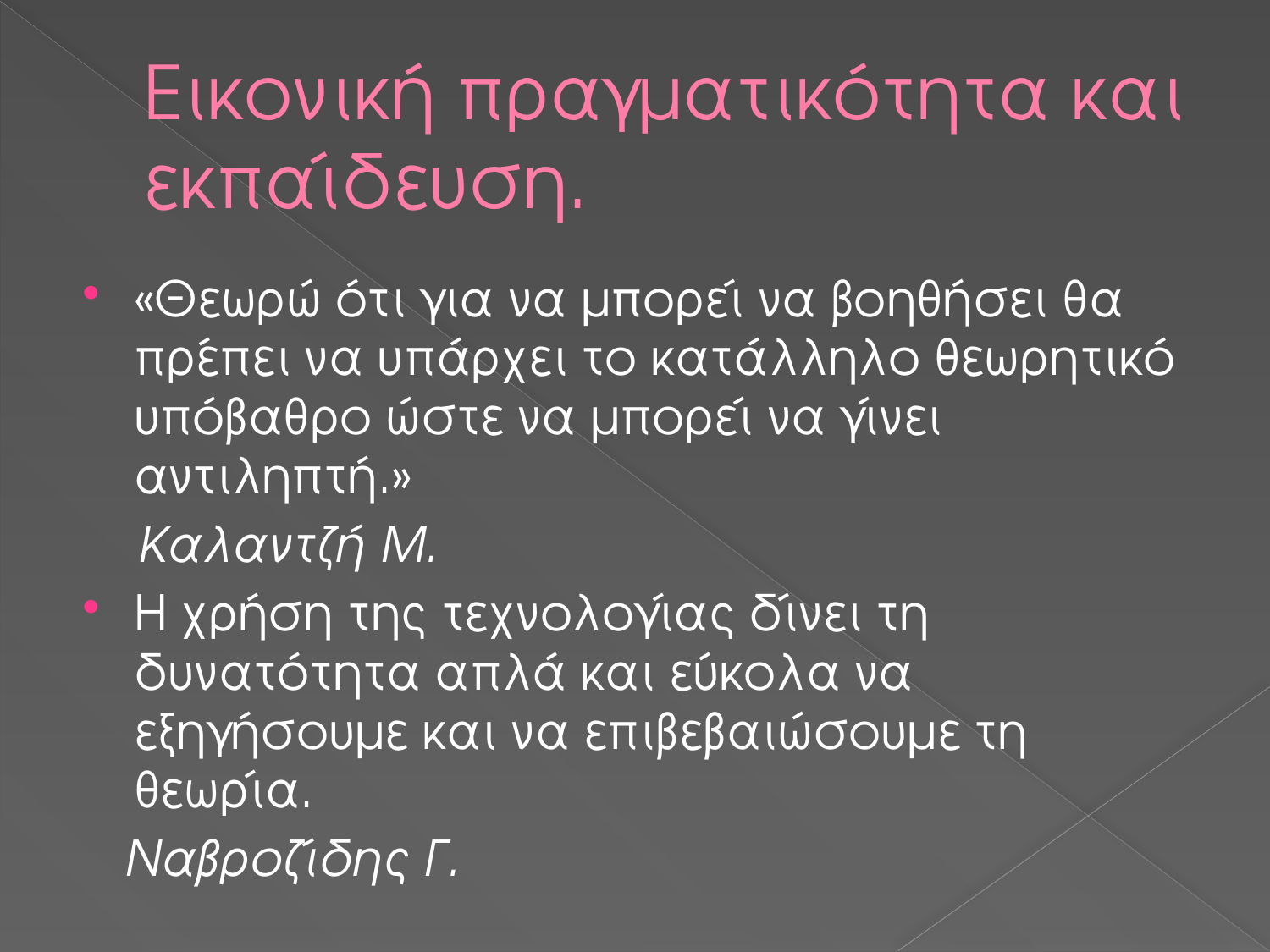

# Εικονική πραγματικότητα και εκπαίδευση.
«Θεωρώ ότι για να μπορεί να βοηθήσει θα πρέπει να υπάρχει το κατάλληλο θεωρητικό υπόβαθρο ώστε να μπορεί να γίνει αντιληπτή.»
    Καλαντζή Μ.
Η χρήση της τεχνολογίας δίνει τη δυνατότητα απλά και εύκολα να εξηγήσουμε και να επιβεβαιώσουμε τη θεωρία.
   Ναβροζίδης Γ.